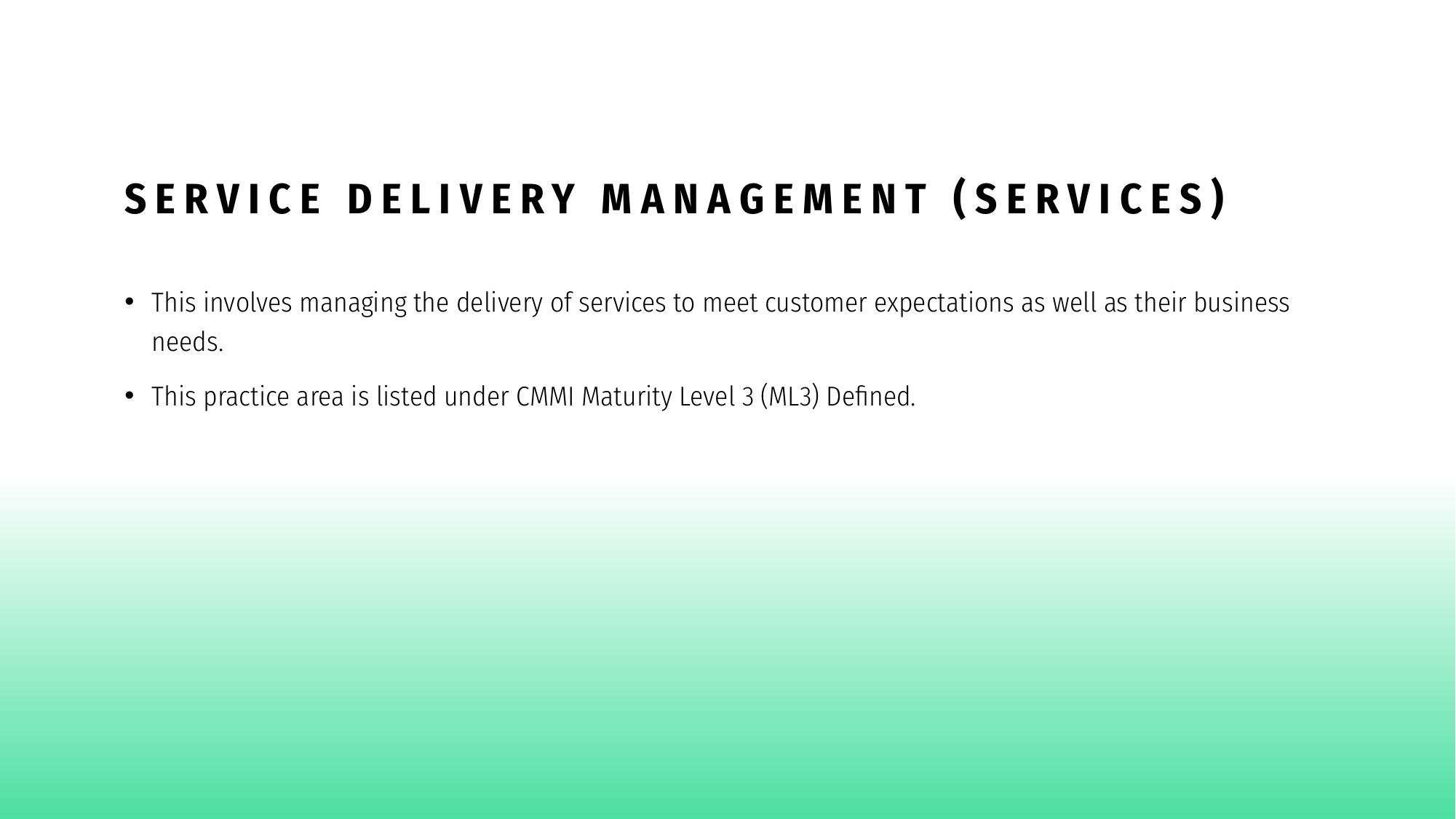

# Service Delivery Management (services)
This involves managing the delivery of services to meet customer expectations as well as their business needs.
This practice area is listed under CMMI Maturity Level 3 (ML3) Defined.